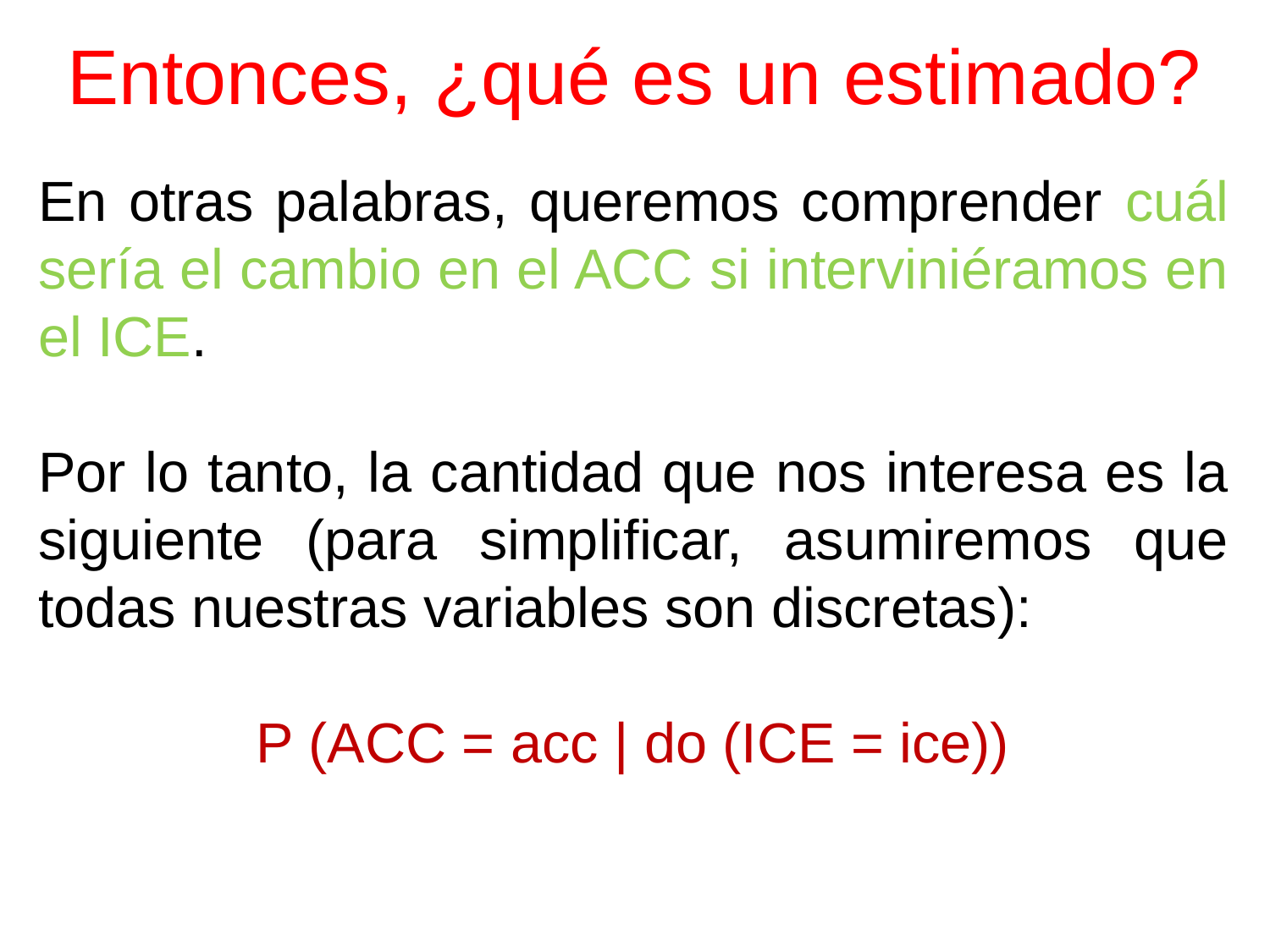

# Entonces, ¿qué es un estimado?
En otras palabras, queremos comprender cuál sería el cambio en el ACC si interviniéramos en el ICE.

Por lo tanto, la cantidad que nos interesa es la siguiente (para simplificar, asumiremos que todas nuestras variables son discretas):

P (ACC = acc | do (ICE = ice))